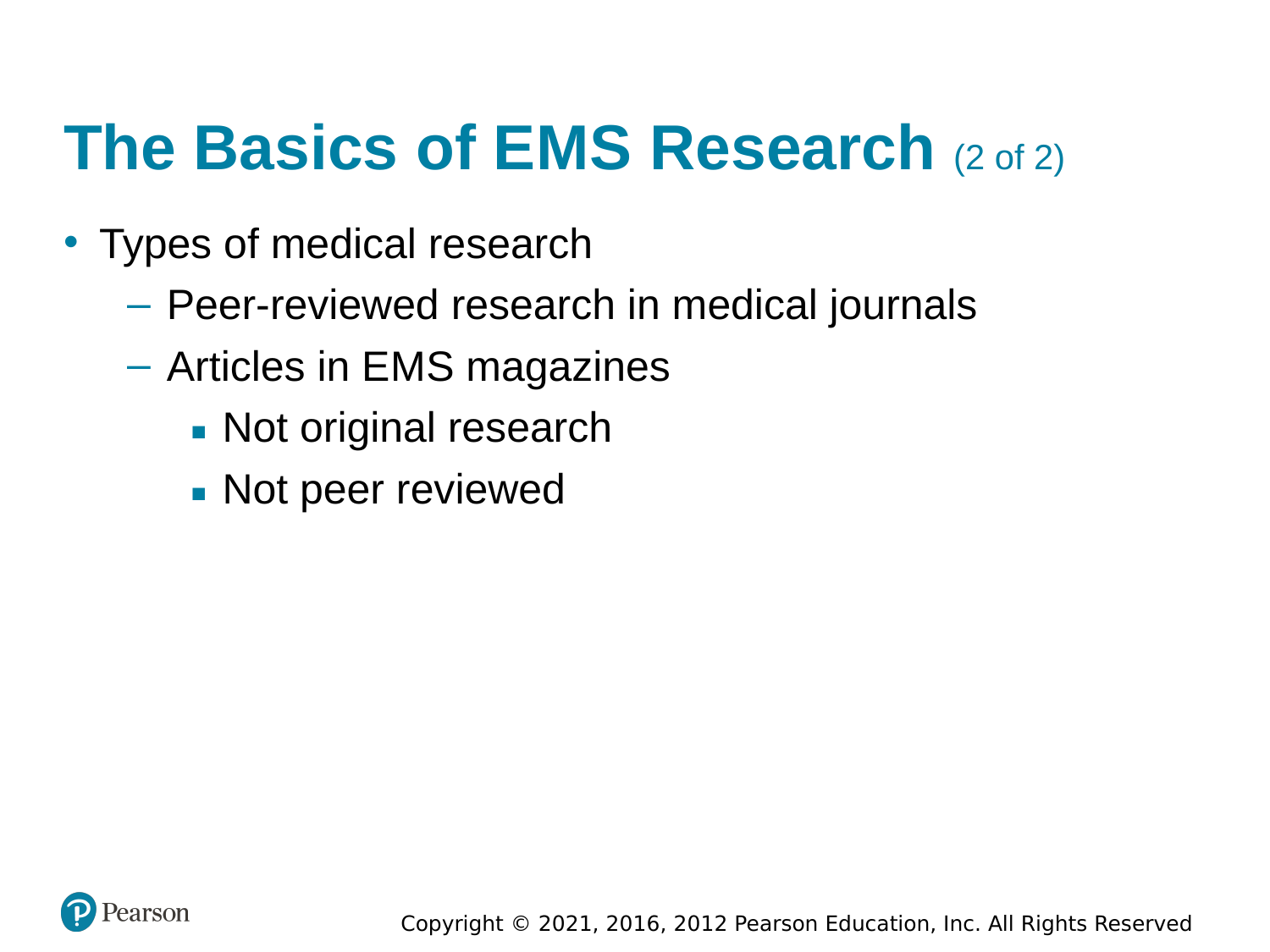

# The Basics of E M S Research (2 of 2)
Types of medical research
Peer-reviewed research in medical journals
Articles in E M S magazines
Not original research
Not peer reviewed